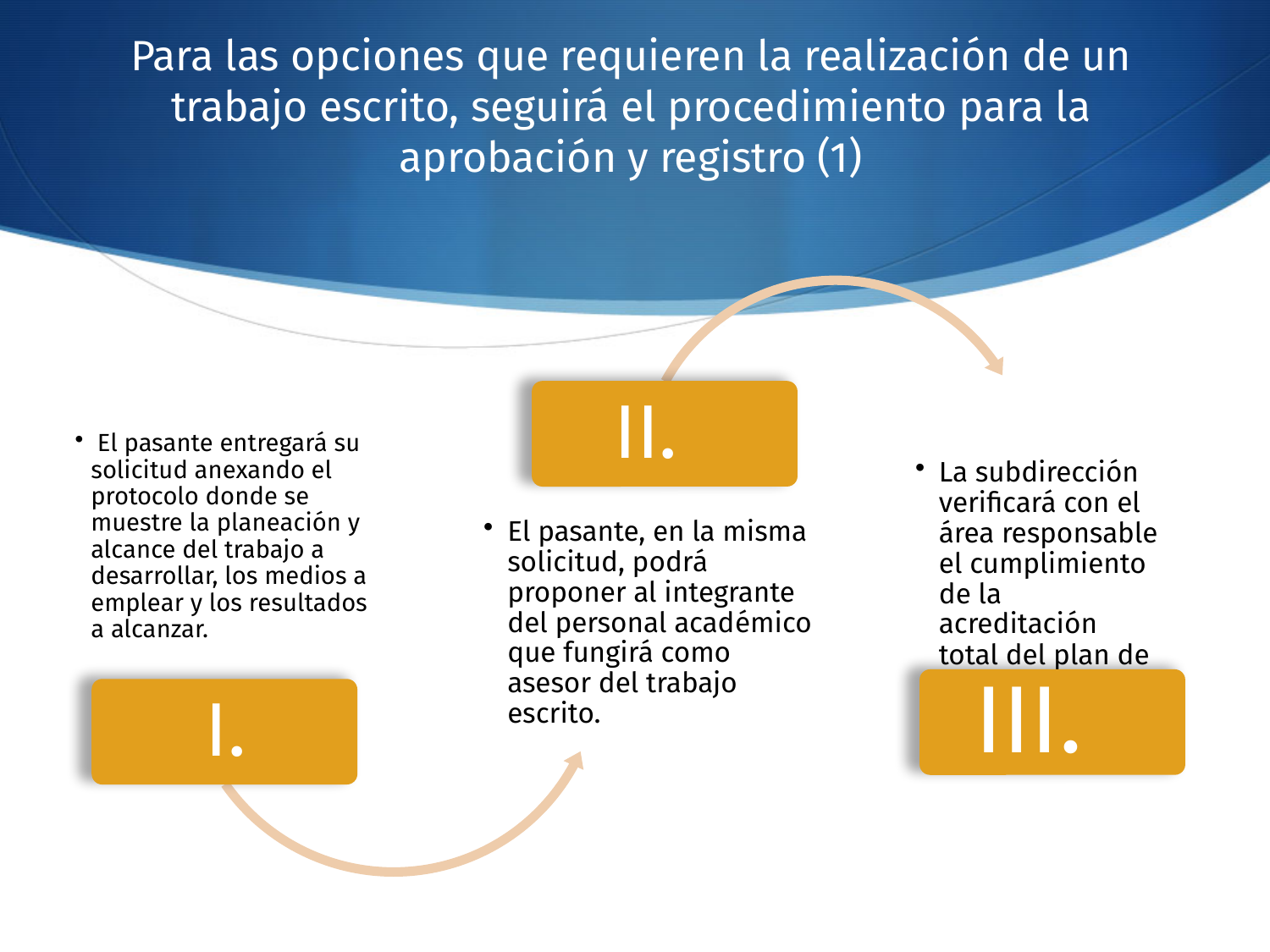

# Para las opciones que requieren la realización de un trabajo escrito, seguirá el procedimiento para la aprobación y registro (1)
 El pasante entregará su solicitud anexando el protocolo donde se muestre la planeación y alcance del trabajo a desarrollar, los medios a emplear y los resultados a alcanzar.
I.
El pasante, en la misma solicitud, podrá proponer al integrante del personal académico que fungirá como asesor del trabajo escrito.
II.
La subdirección verificará con el área responsable el cumplimiento de la acreditación total del plan de estudios
III.